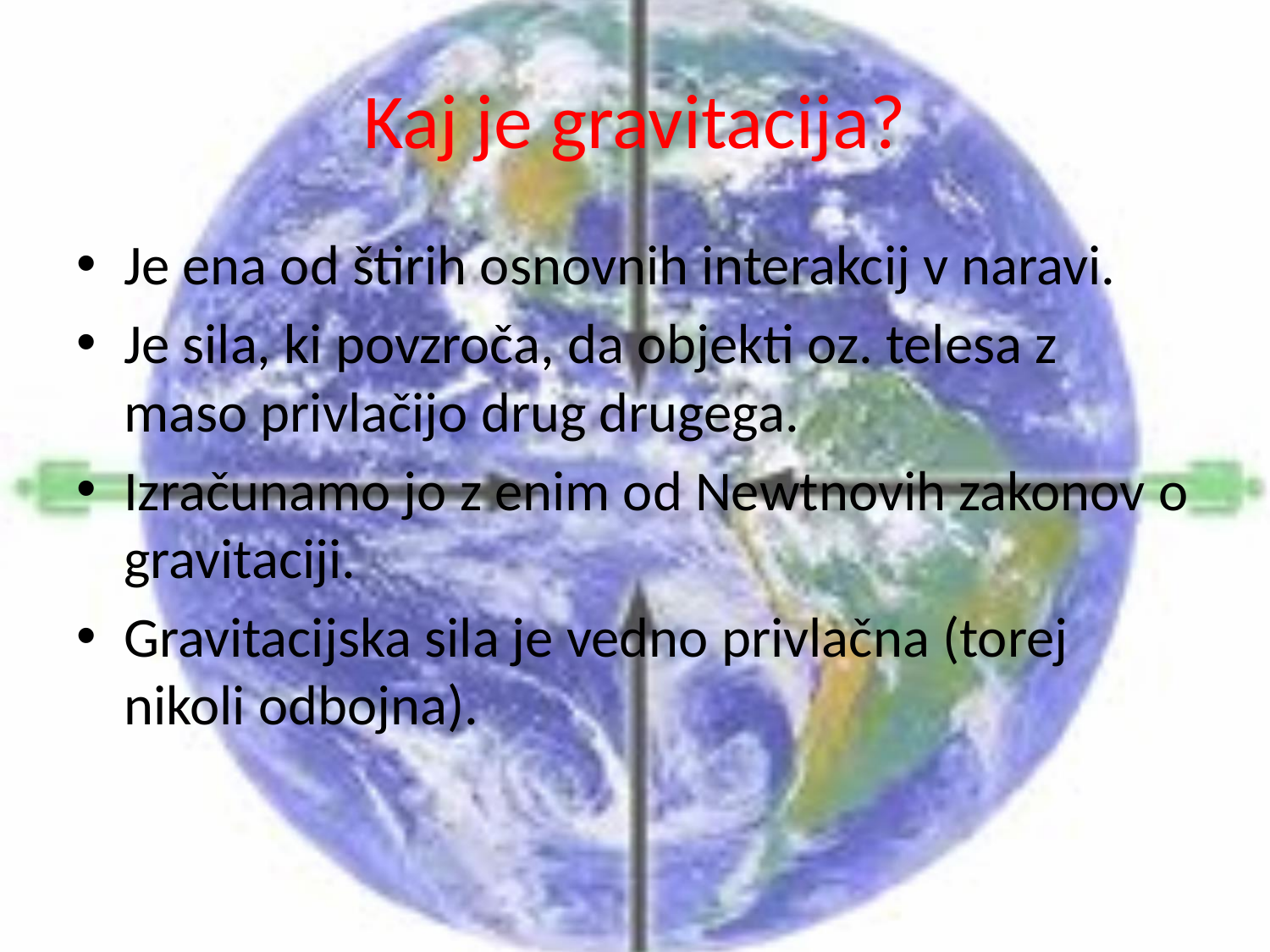

# Kaj je gravitacija?
Je ena od štirih osnovnih interakcij v naravi.
Je sila, ki povzroča, da objekti oz. telesa z maso privlačijo drug drugega.
Izračunamo jo z enim od Newtnovih zakonov o gravitaciji.
Gravitacijska sila je vedno privlačna (torej nikoli odbojna).